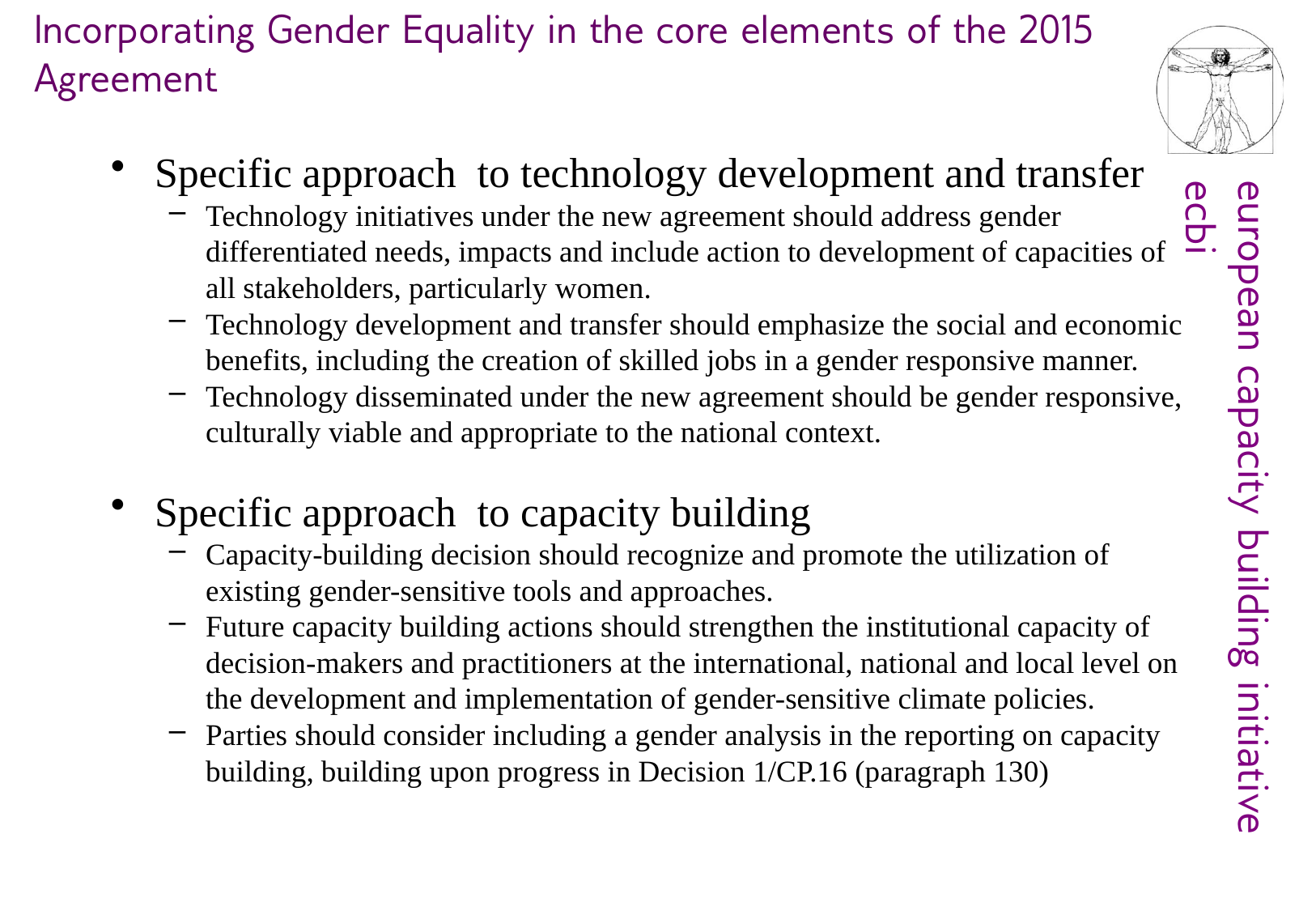

# Incorporating Gender Equality in the core elements of the 2015 Agreement
Specific approach  to technology development and transfer
Technology initiatives under the new agreement should address gender differentiated needs, impacts and include action to development of capacities of all stakeholders, particularly women.
Technology development and transfer should emphasize the social and economic benefits, including the creation of skilled jobs in a gender responsive manner.
Technology disseminated under the new agreement should be gender responsive, culturally viable and appropriate to the national context.

Specific approach  to capacity building
Capacity-building decision should recognize and promote the utilization of existing gender-sensitive tools and approaches.
Future capacity building actions should strengthen the institutional capacity of decision-makers and practitioners at the international, national and local level on the development and implementation of gender-sensitive climate policies.
Parties should consider including a gender analysis in the reporting on capacity building, building upon progress in Decision 1/CP.16 (paragraph 130)